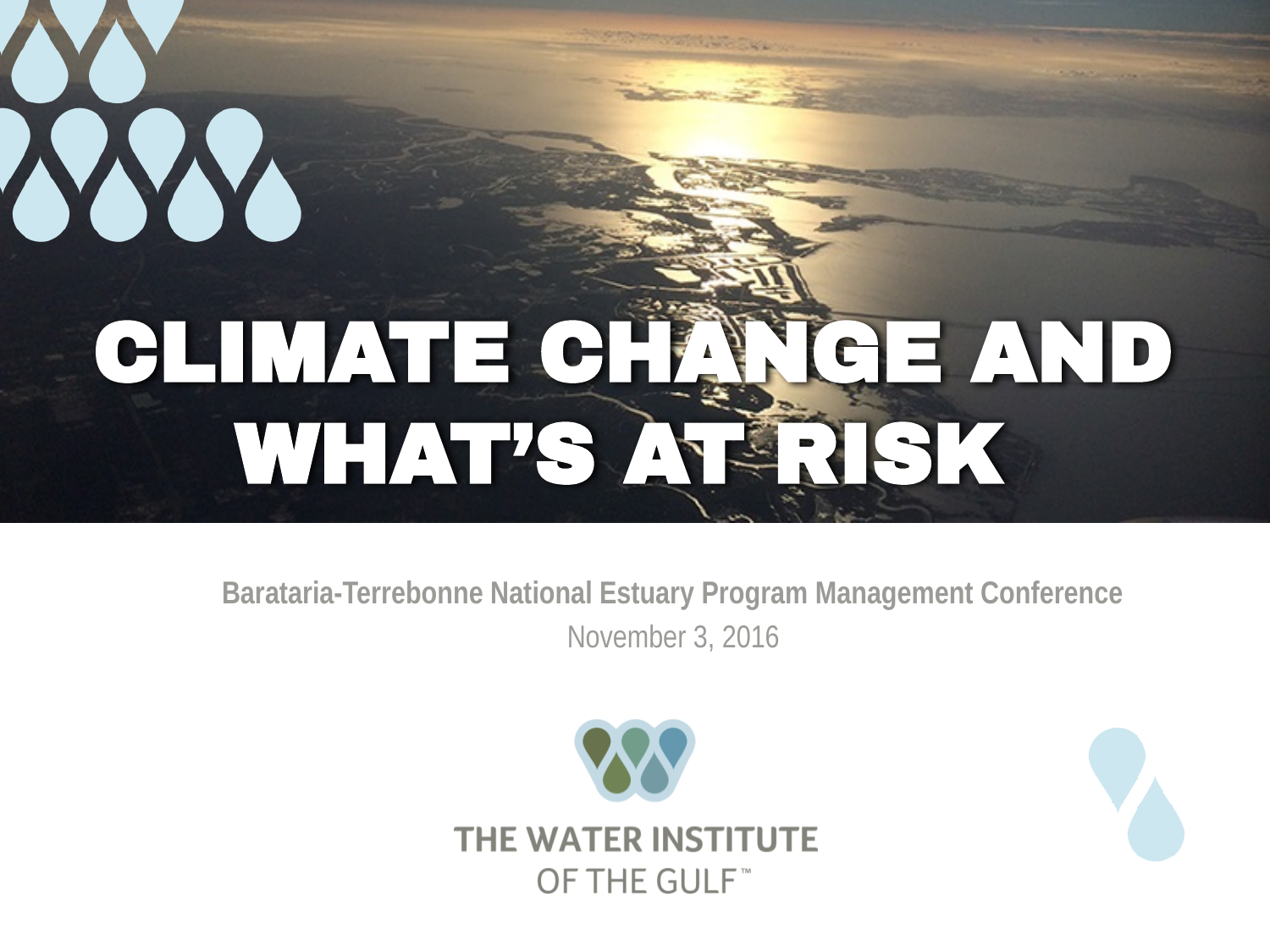

# Climate Change and What’s at Risk
Barataria-Terrebonne National Estuary Program Management Conference
November 3, 2016